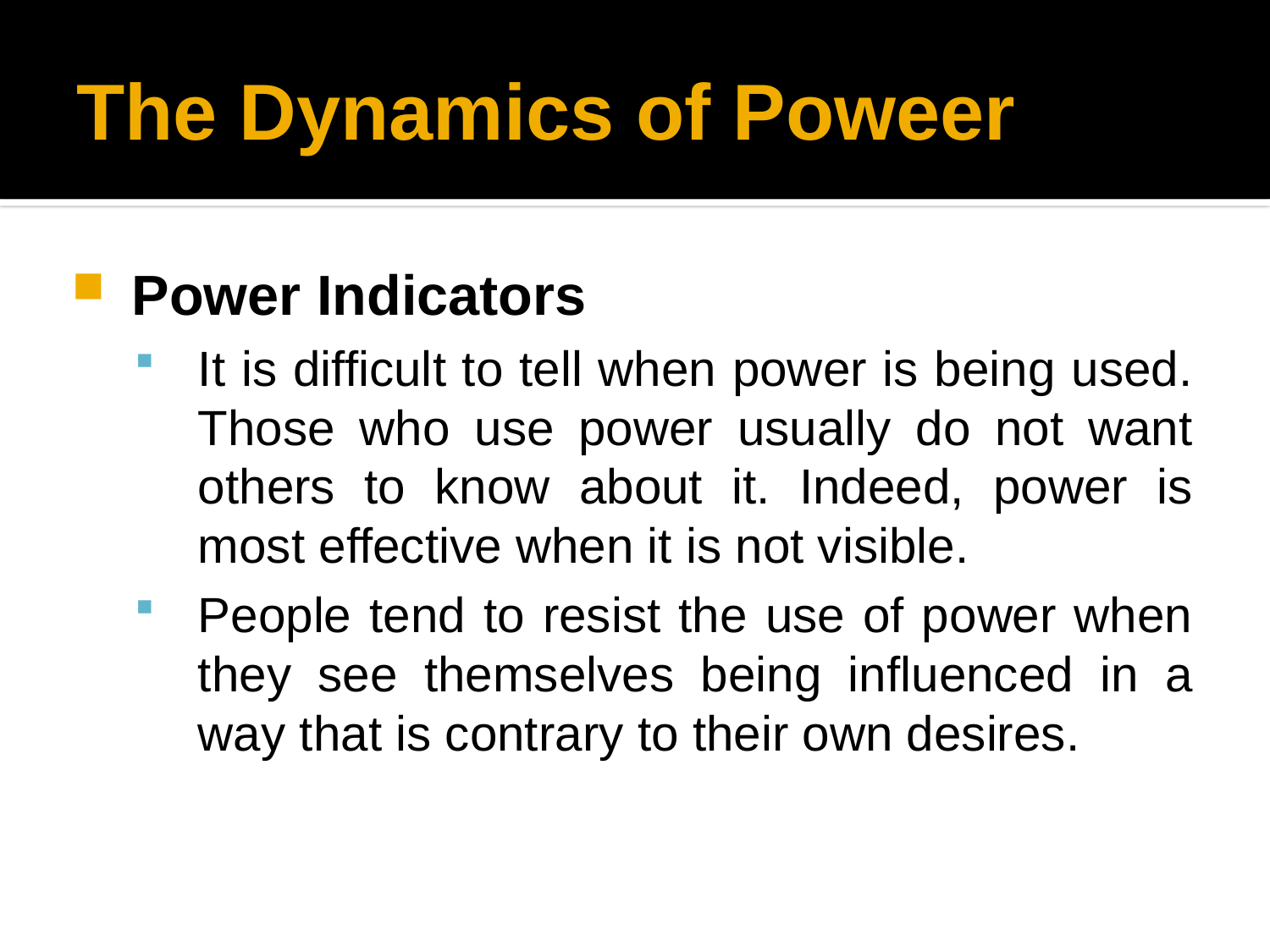

# The Dynamics of Poweer
Power Indicators
It is difficult to tell when power is being used. Those who use power usually do not want others to know about it. Indeed, power is most effective when it is not visible.
People tend to resist the use of power when they see themselves being influenced in a way that is contrary to their own desires.